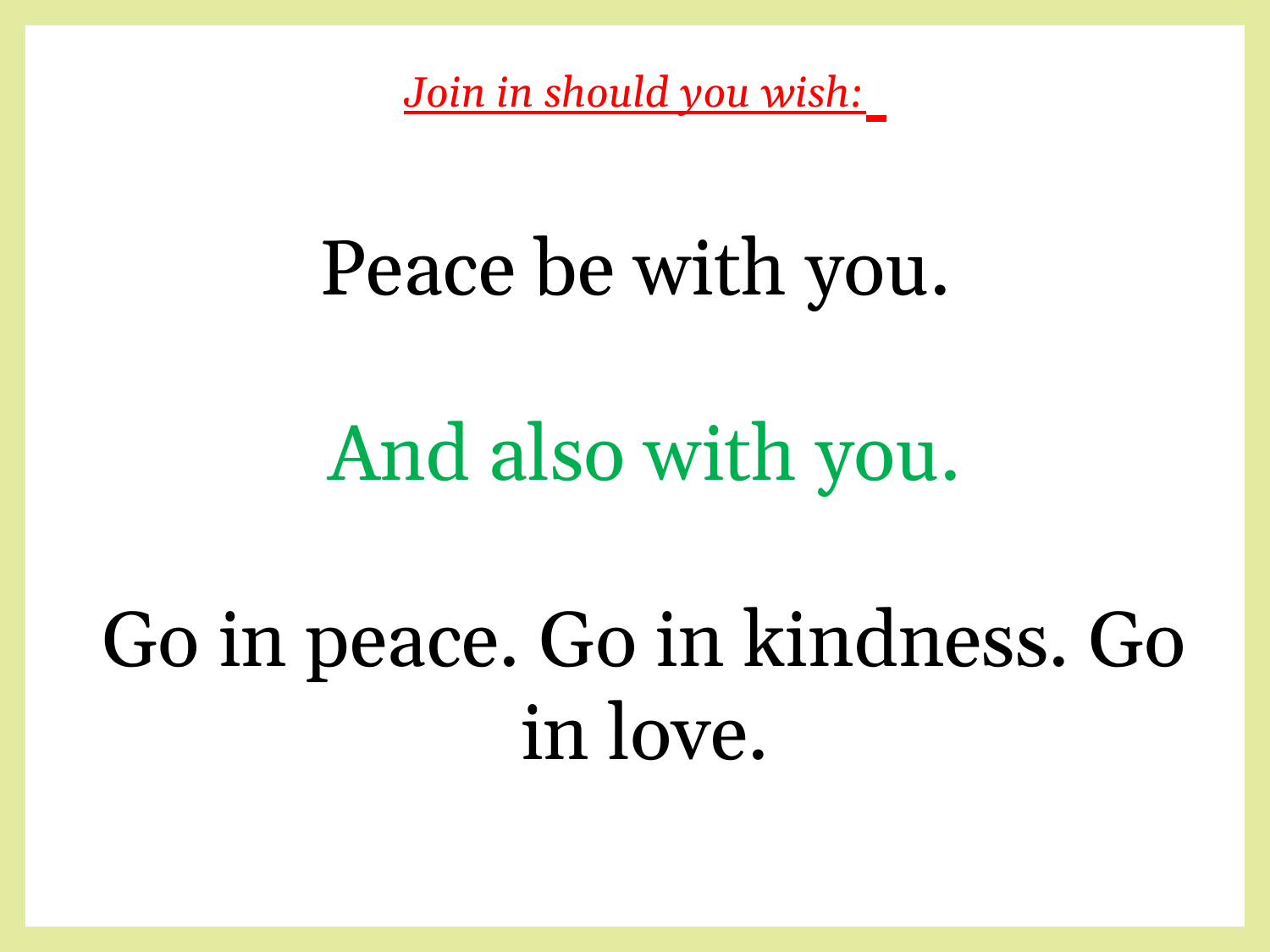

Join in should you wish:

Peace be with you.

And also with you.

Go in peace. Go in kindness. Go in love.